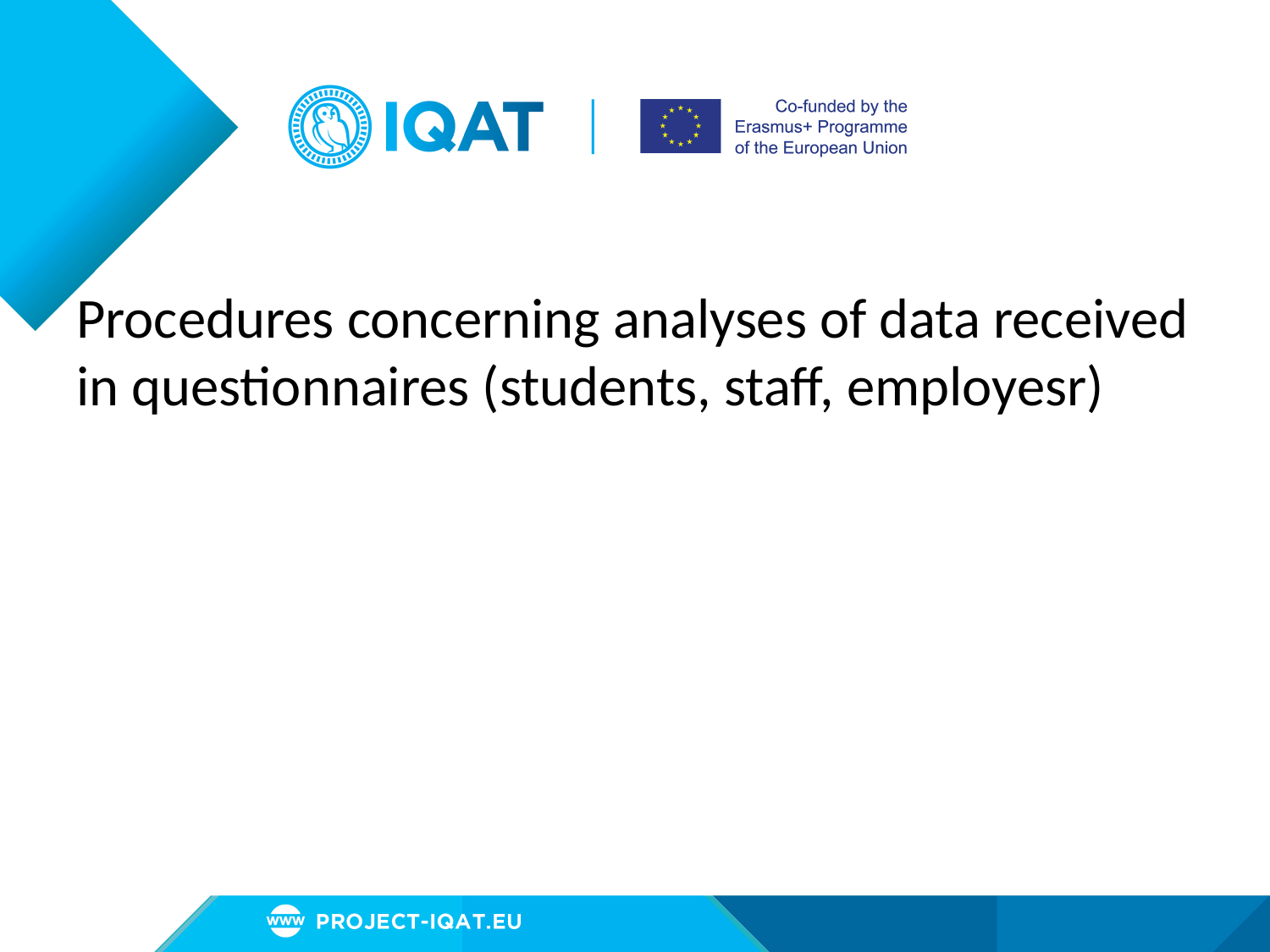

# Procedures concerning analyses of data received in questionnaires (students, staff, employesr)